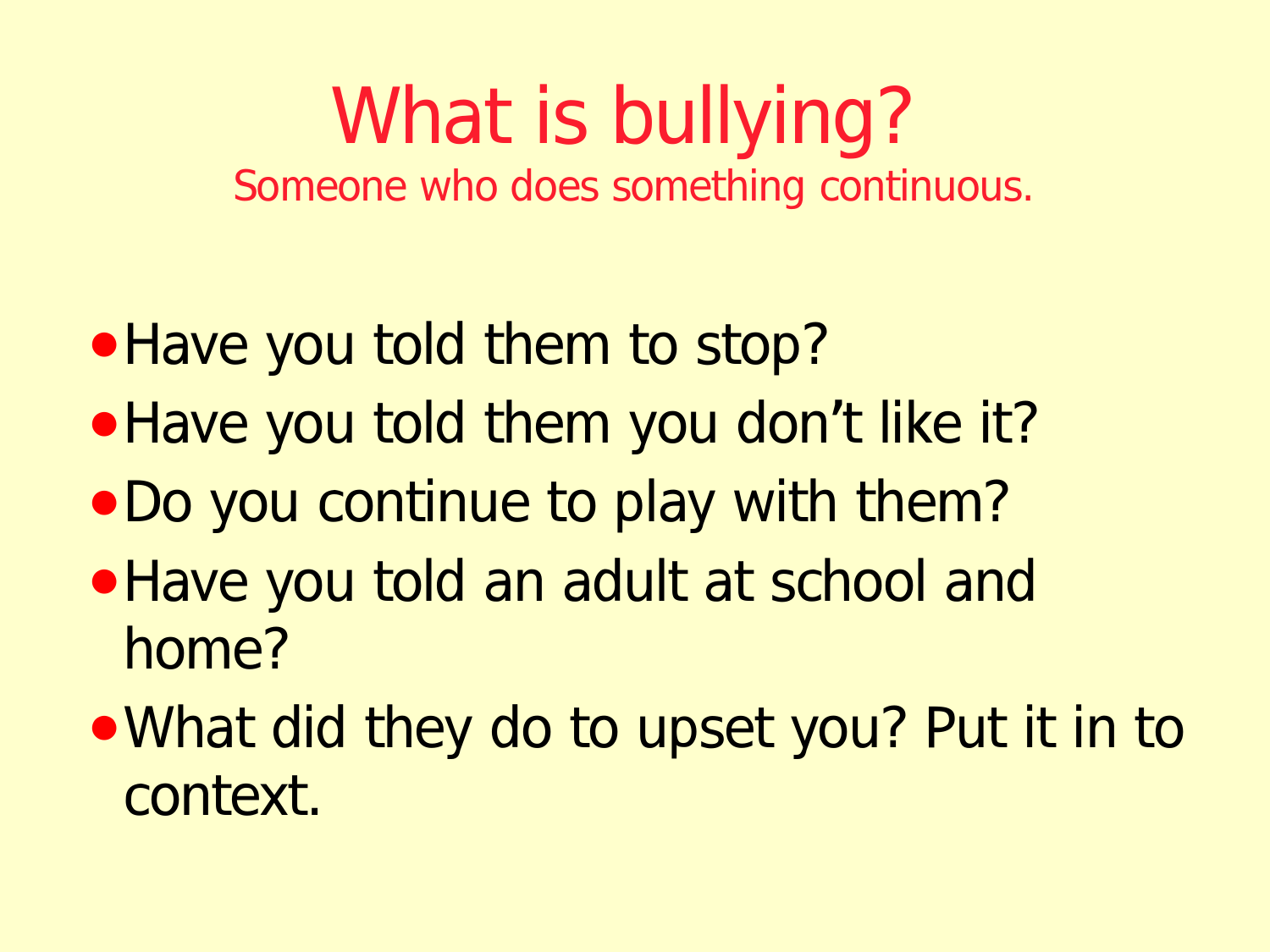

# What is bullying? Someone who does something continuous.

Have you told them to stop?
Have you told them you don’t like it?
Do you continue to play with them?
Have you told an adult at school and home?
What did they do to upset you? Put it in to context.